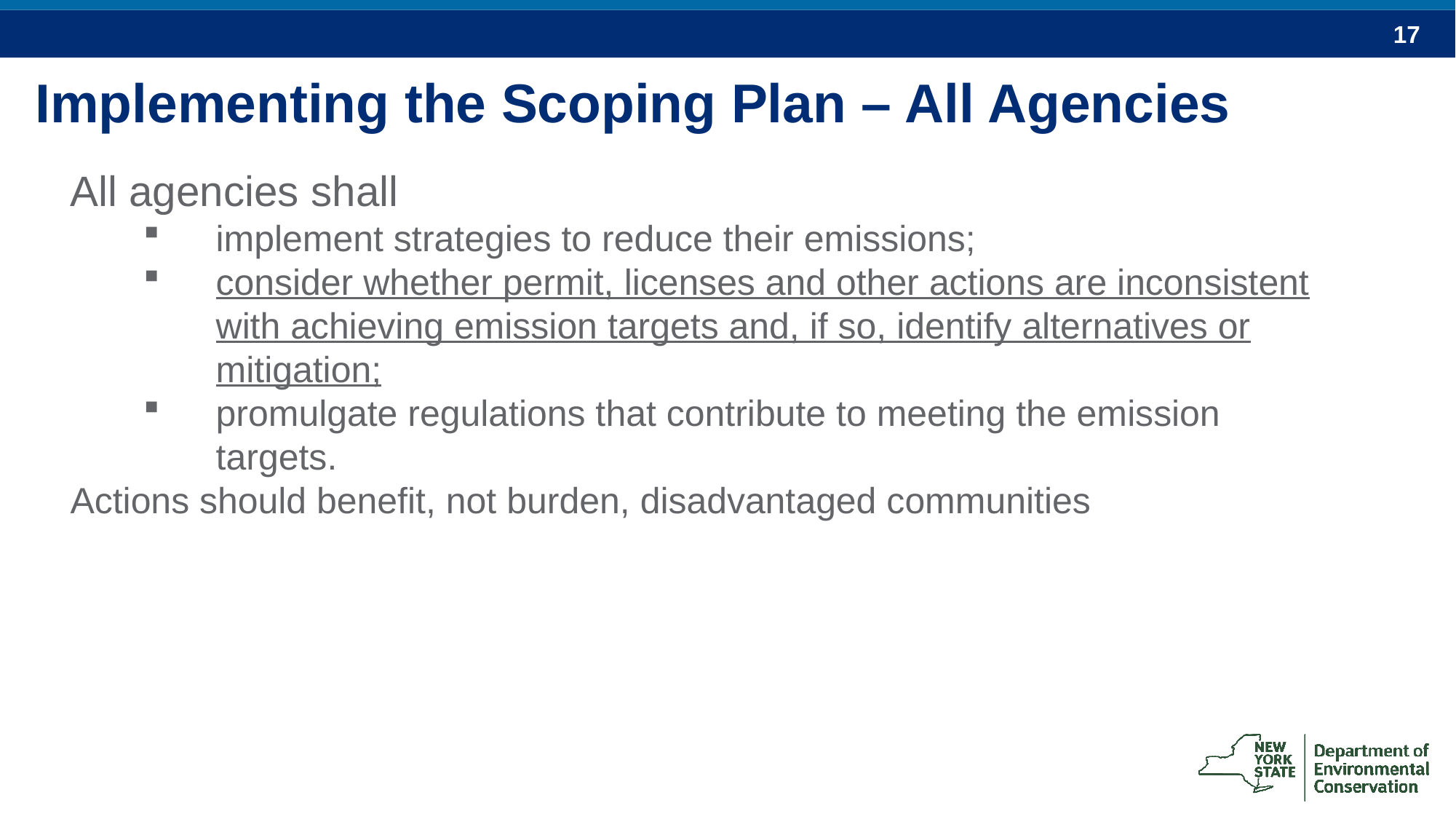

# Implementing the Scoping Plan – All Agencies
All agencies shall
implement strategies to reduce their emissions;
consider whether permit, licenses and other actions are inconsistent with achieving emission targets and, if so, identify alternatives or mitigation;
promulgate regulations that contribute to meeting the emission targets.
Actions should benefit, not burden, disadvantaged communities